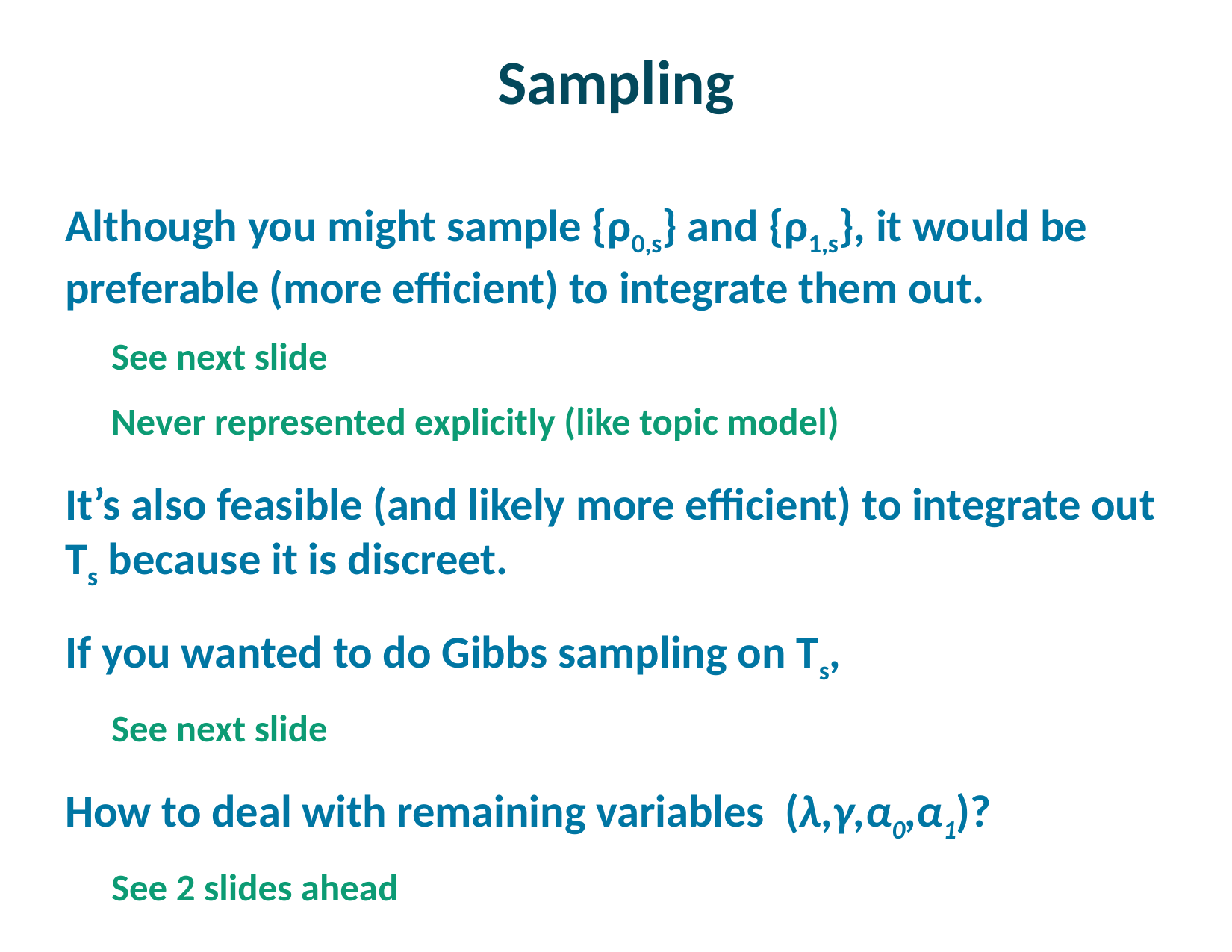

# Sampling
Although you might sample {ρ0,s} and {ρ1,s}, it would be preferable (more efficient) to integrate them out.
See next slide
Never represented explicitly (like topic model)
It’s also feasible (and likely more efficient) to integrate out Ts because it is discreet.
If you wanted to do Gibbs sampling on Ts,
See next slide
How to deal with remaining variables  (λ,γ,α0,α1)?
See 2 slides ahead